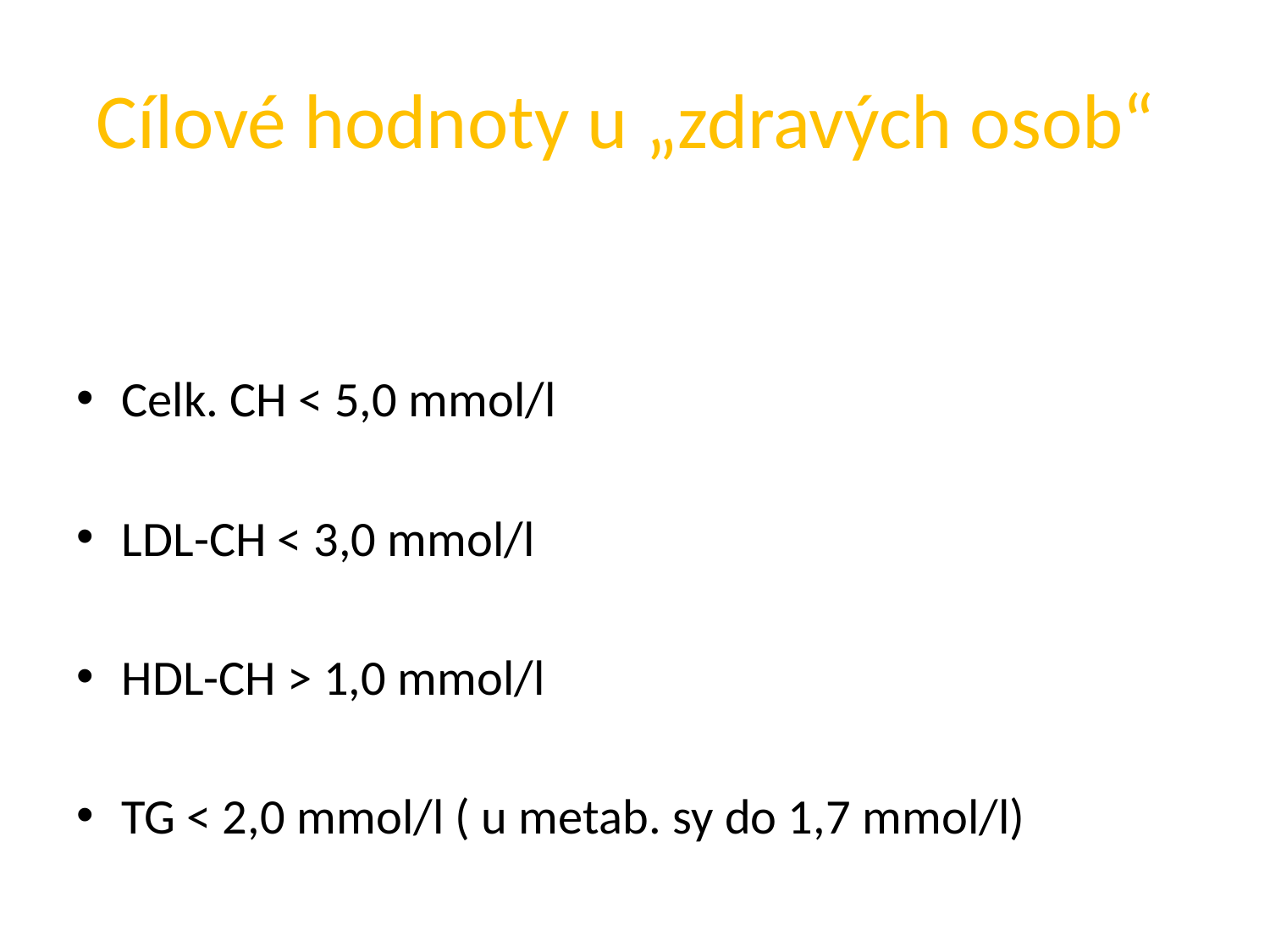

# Cílové hodnoty u „zdravých osob“

Celk. CH < 5,0 mmol/l

LDL-CH < 3,0 mmol/l

HDL-CH > 1,0 mmol/l

TG < 2,0 mmol/l ( u metab. sy do 1,7 mmol/l)